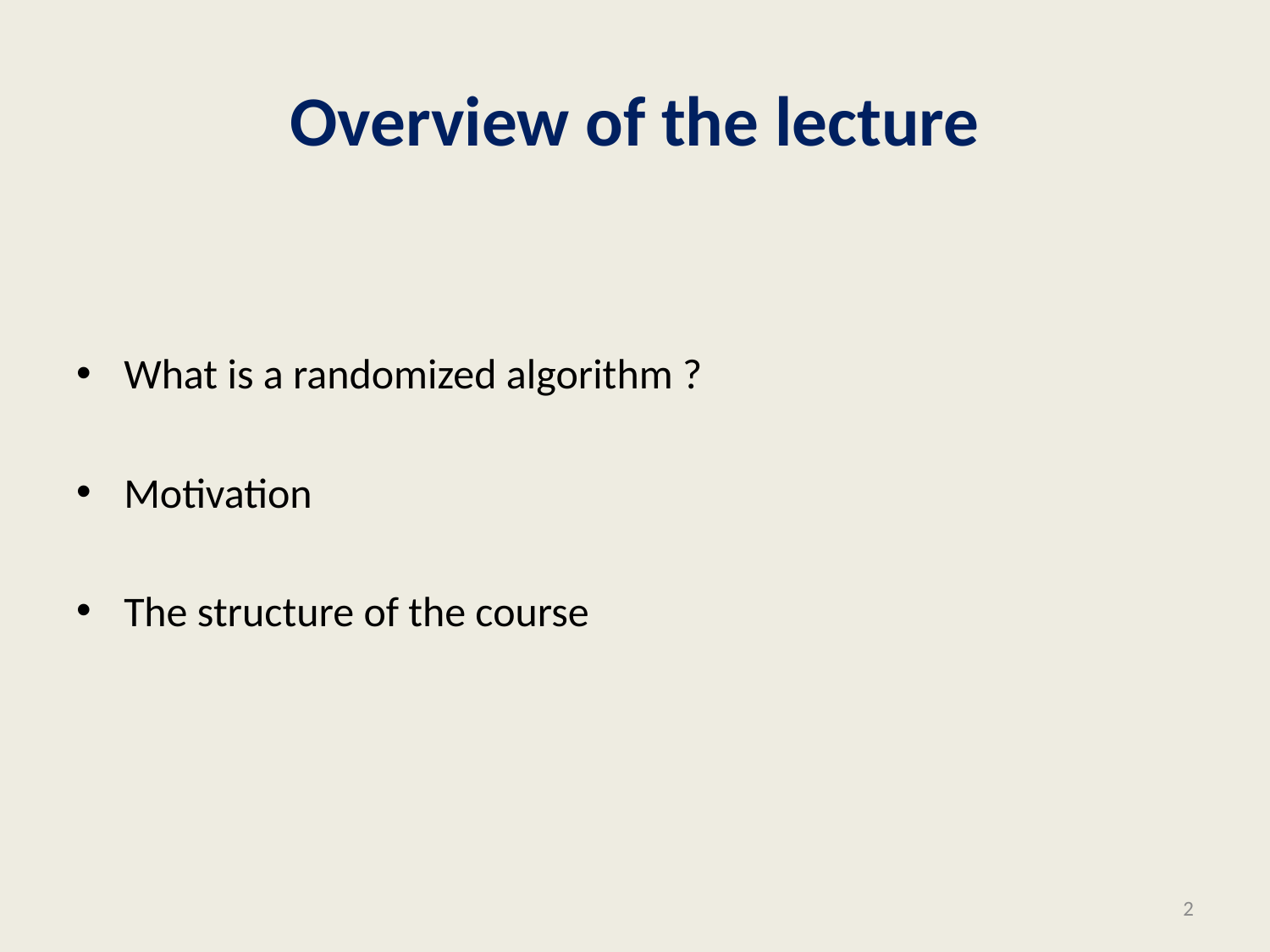

# Overview of the lecture

What is a randomized algorithm ?

Motivation

The structure of the course

2